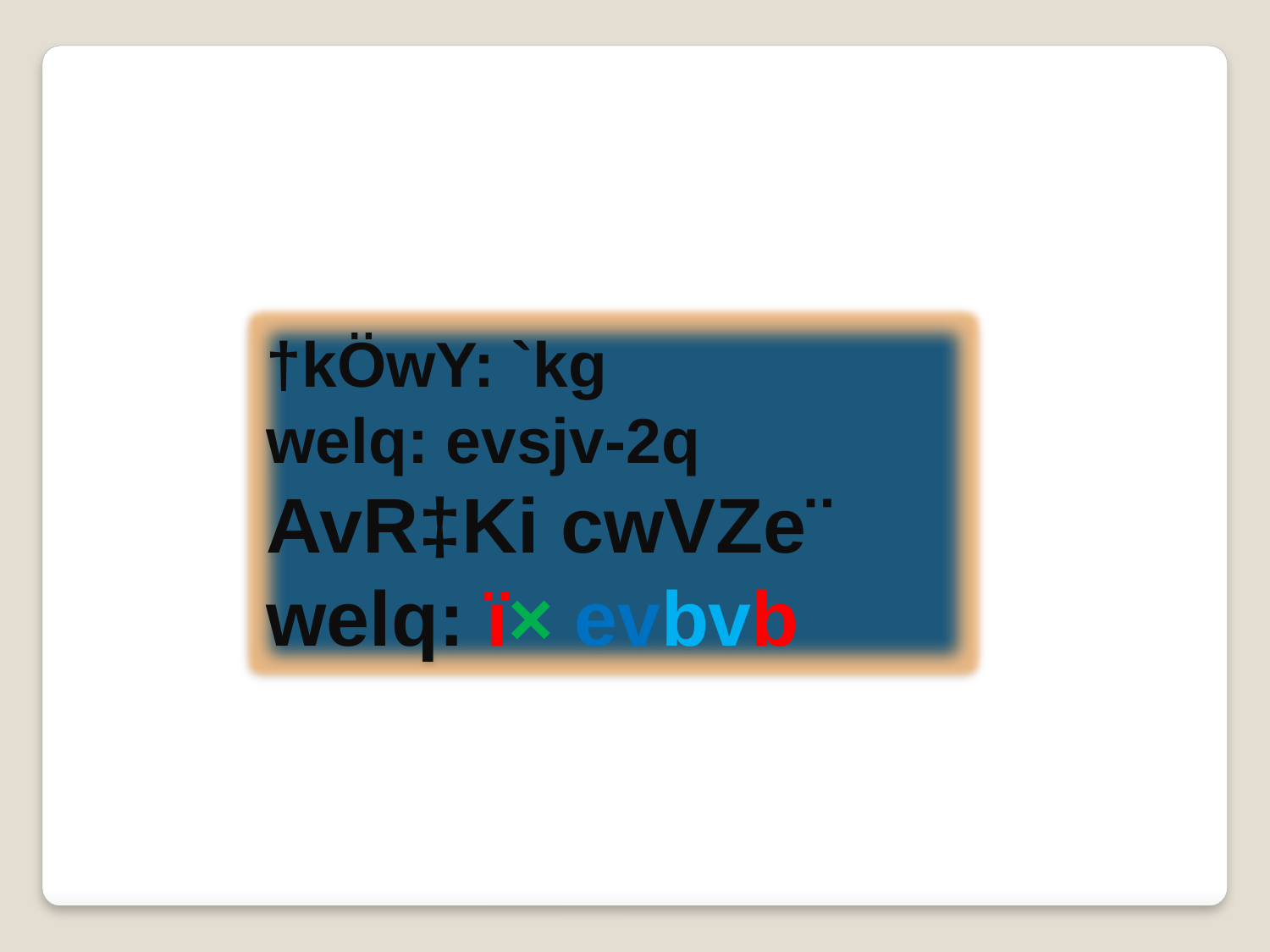

†kÖwY: `kg
welq: evsjv-2q
AvR‡Ki cwVZe¨ welq: ï× evbvb